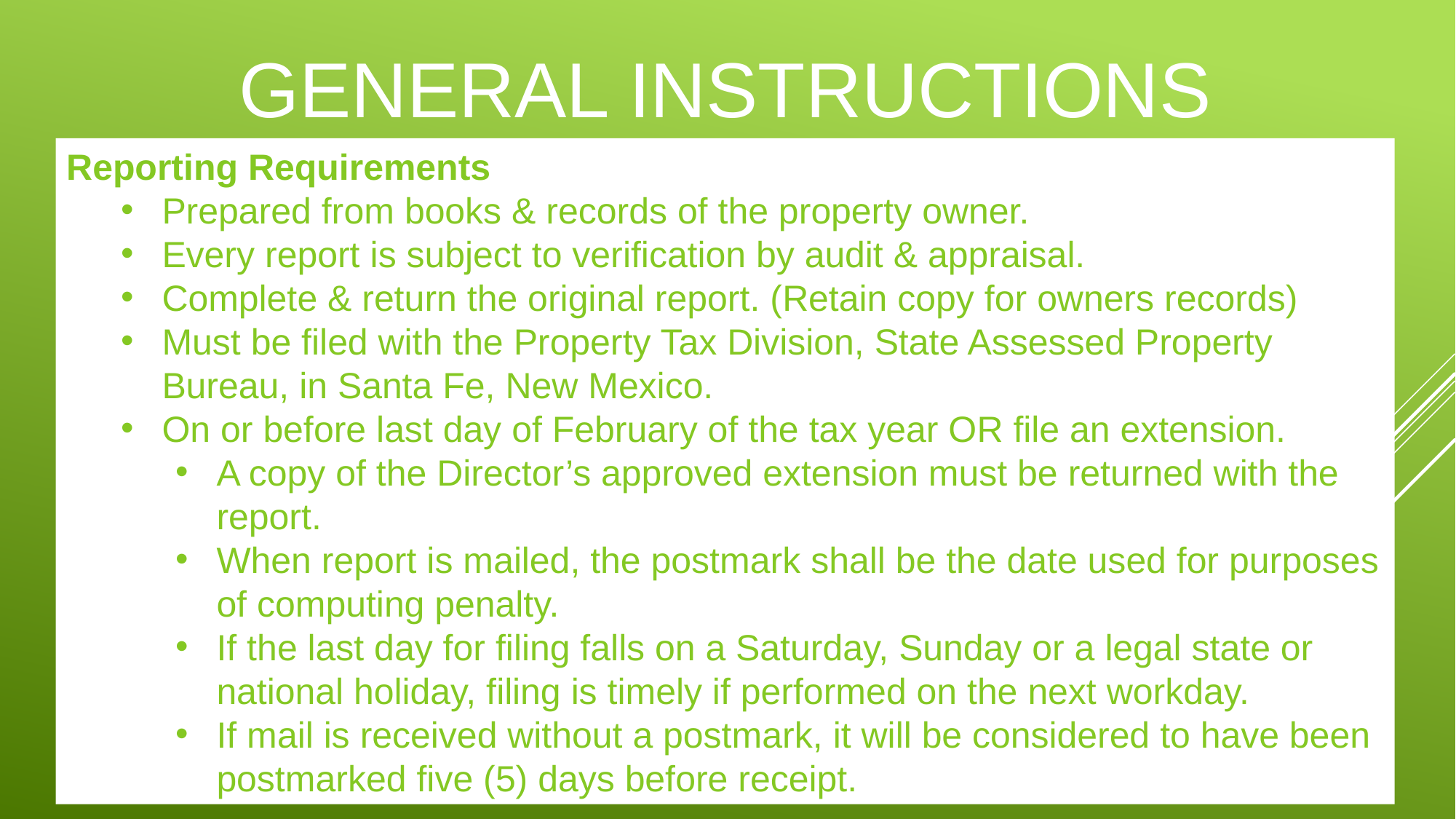

# General instructions
Reporting Requirements
Prepared from books & records of the property owner.
Every report is subject to verification by audit & appraisal.
Complete & return the original report. (Retain copy for owners records)
Must be filed with the Property Tax Division, State Assessed Property Bureau, in Santa Fe, New Mexico.
On or before last day of February of the tax year OR file an extension.
A copy of the Director’s approved extension must be returned with the report.
When report is mailed, the postmark shall be the date used for purposes of computing penalty.
If the last day for filing falls on a Saturday, Sunday or a legal state or national holiday, filing is timely if performed on the next workday.
If mail is received without a postmark, it will be considered to have been postmarked five (5) days before receipt.